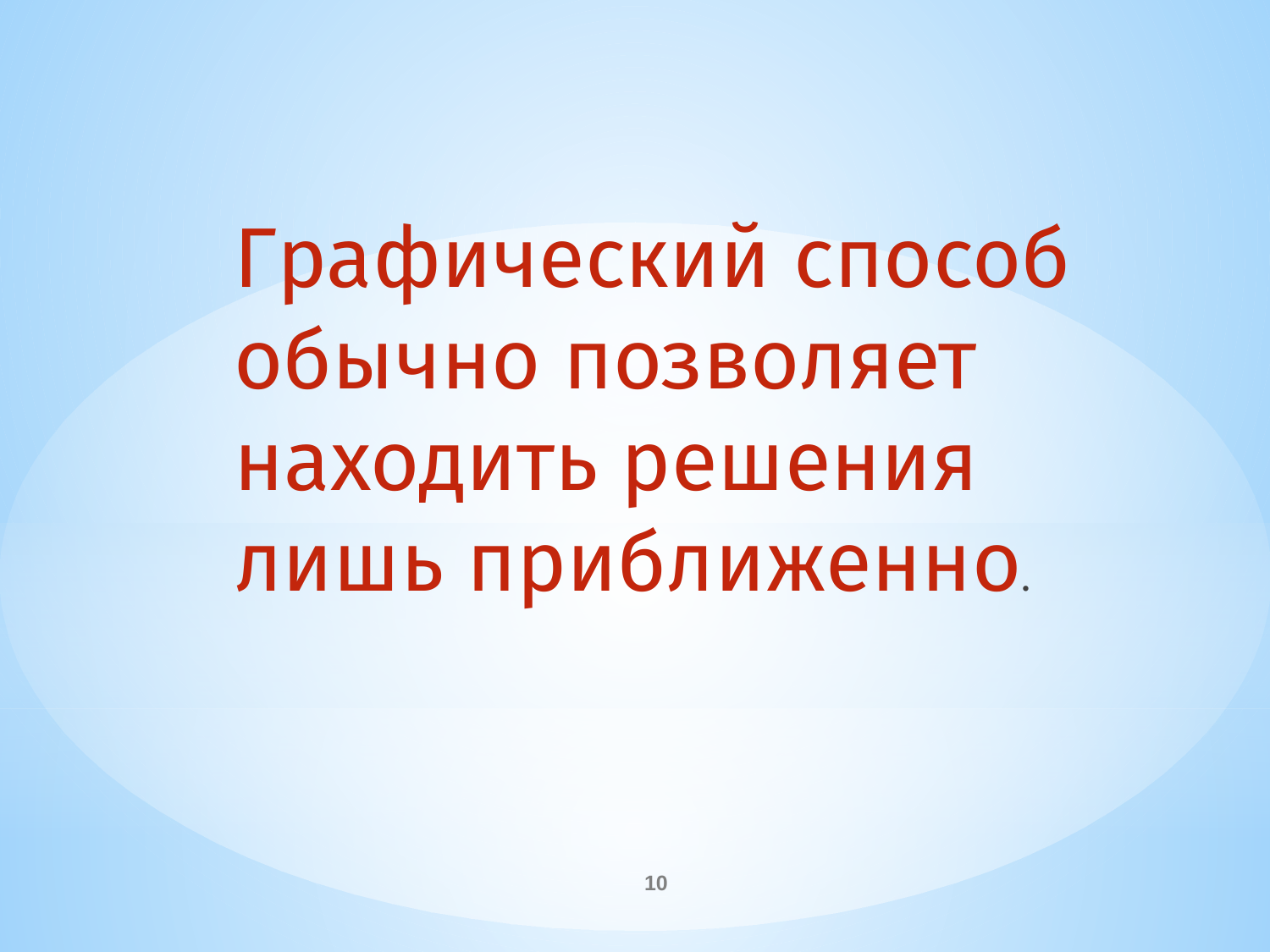

Графический способ обычно позволяет находить решения лишь приближенно.
10